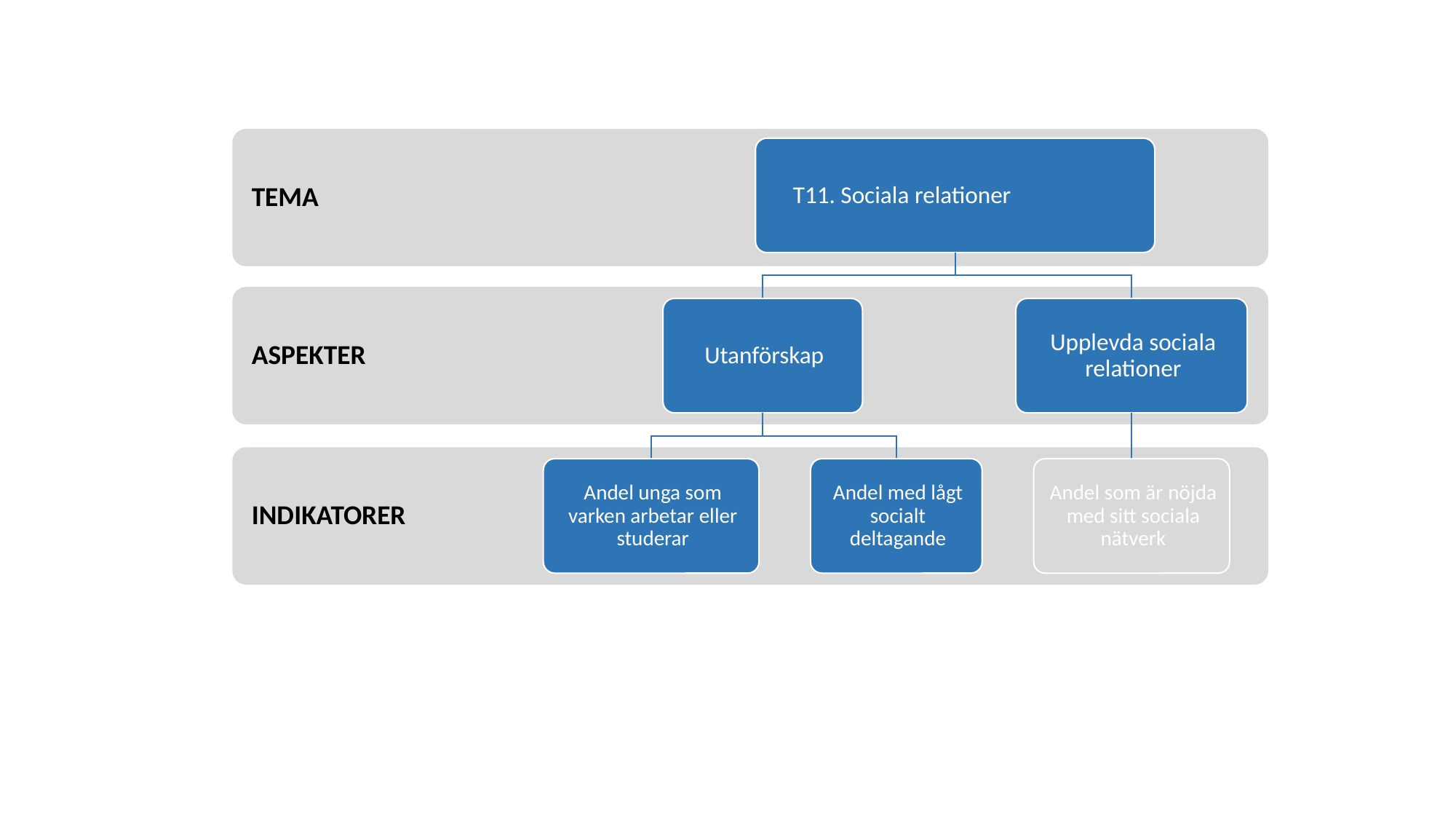

INDIKATORER
ASPEKTER
TEMA
T11. Sociala relationer
Utanförskap
Andel unga som varken arbetar eller studerar
Andel med lågt socialt deltagande
Upplevda sociala relationer
Andel som är nöjda med sitt sociala nätverk